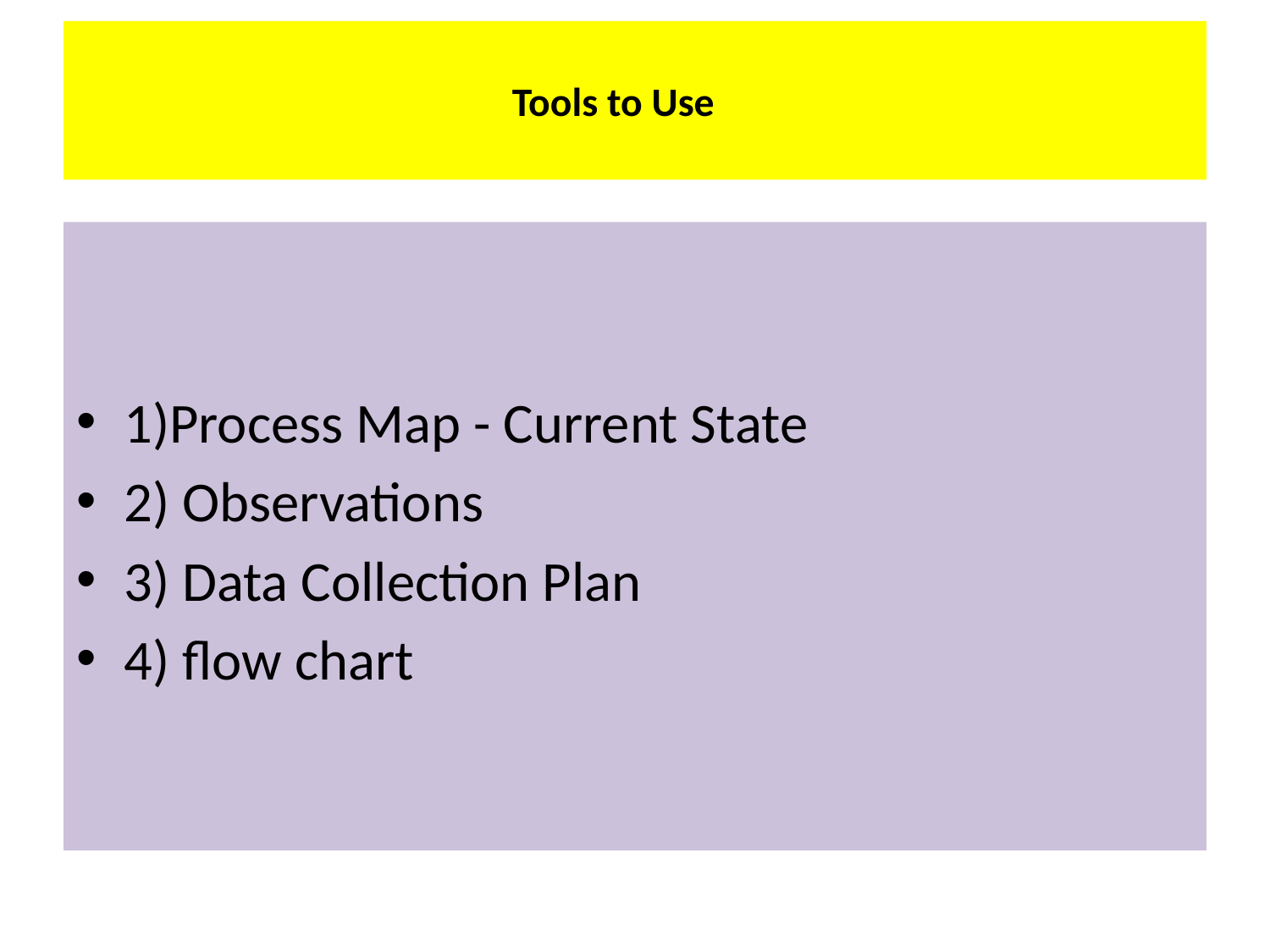

# Tools to Use

1)Process Map - Current State
2) Observations
3) Data Collection Plan
4) flow chart